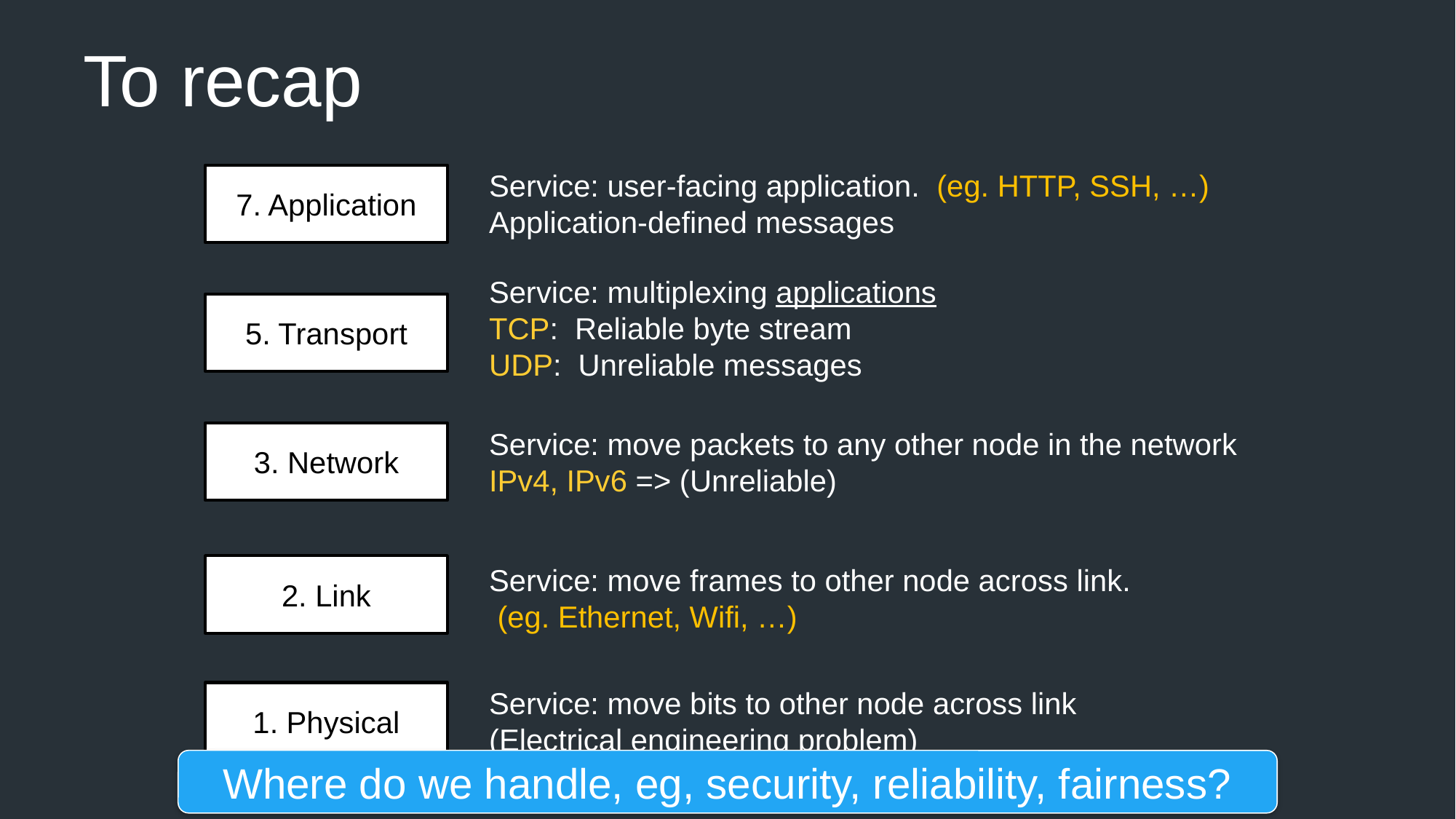

# To recap
Service: user-facing application.  (eg. HTTP, SSH, …)
Application-defined messages
7. Application
Service: multiplexing applications
TCP:  Reliable byte stream
UDP:  Unreliable messages
5. Transport
Service: move packets to any other node in the network
IPv4, IPv6 => (Unreliable)
3. Network
2. Link
Service: move frames to other node across link.
 (eg. Ethernet, Wifi, …)
Service: move bits to other node across link
(Electrical engineering problem)
1. Physical
Where do we handle, eg, security, reliability, fairness?